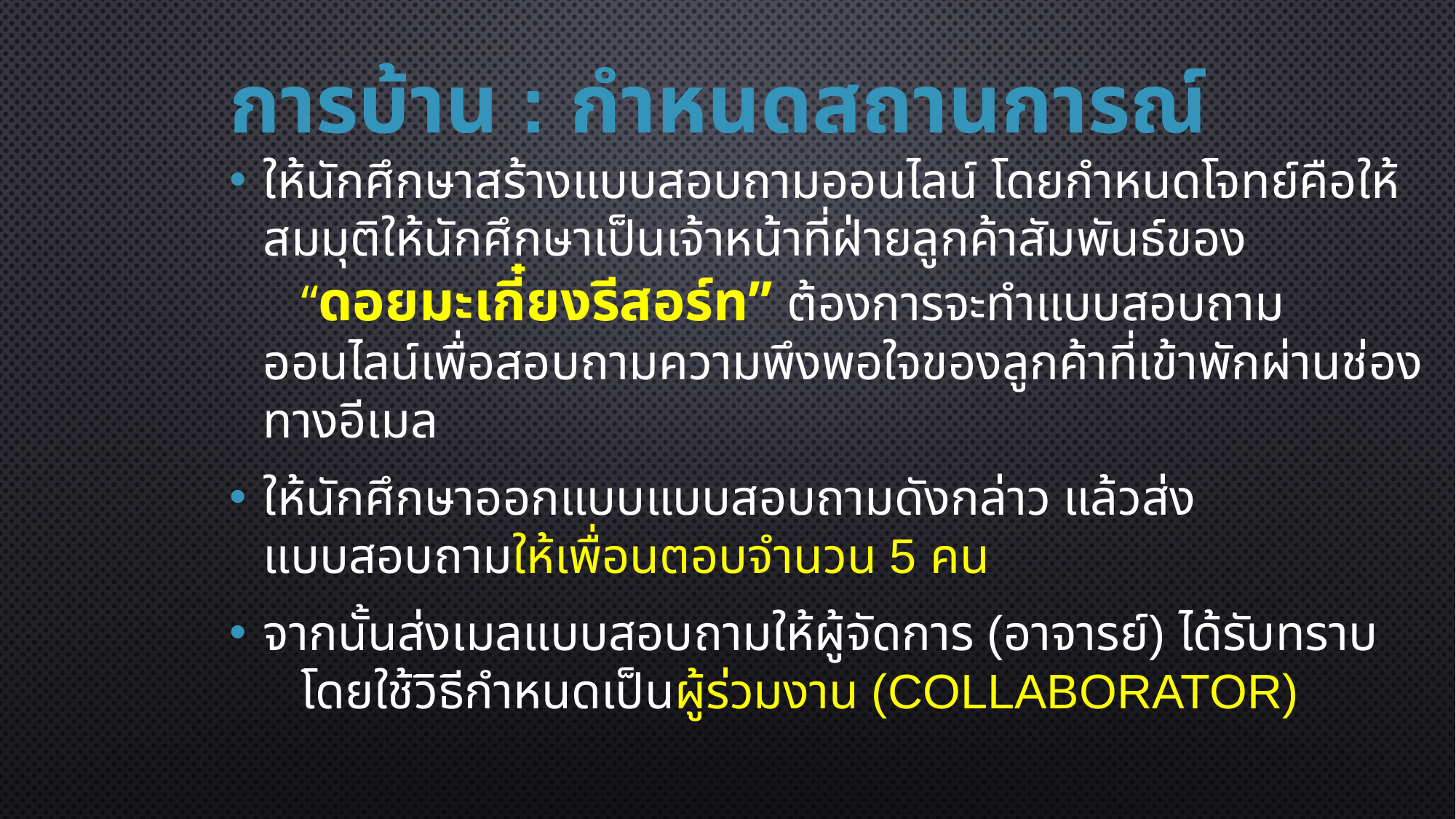

# การบ้าน : กำหนดสถานการณ์
ให้นักศึกษาสร้างแบบสอบถามออนไลน์ โดยกำหนดโจทย์คือให้สมมุติให้นักศึกษาเป็นเจ้าหน้าที่ฝ่ายลูกค้าสัมพันธ์ของ                  “ดอยมะเกี๋ยงรีสอร์ท” ต้องการจะทำแบบสอบถามออนไลน์เพื่อสอบถามความพึงพอใจของลูกค้าที่เข้าพักผ่านช่องทางอีเมล
ให้นักศึกษาออกแบบแบบสอบถามดังกล่าว แล้วส่งแบบสอบถามให้เพื่อนตอบจำนวน 5 คน
จากนั้นส่งเมลแบบสอบถามให้ผู้จัดการ (อาจารย์) ได้รับทราบ        โดยใช้วิธีกำหนดเป็นผู้ร่วมงาน (Collaborator)